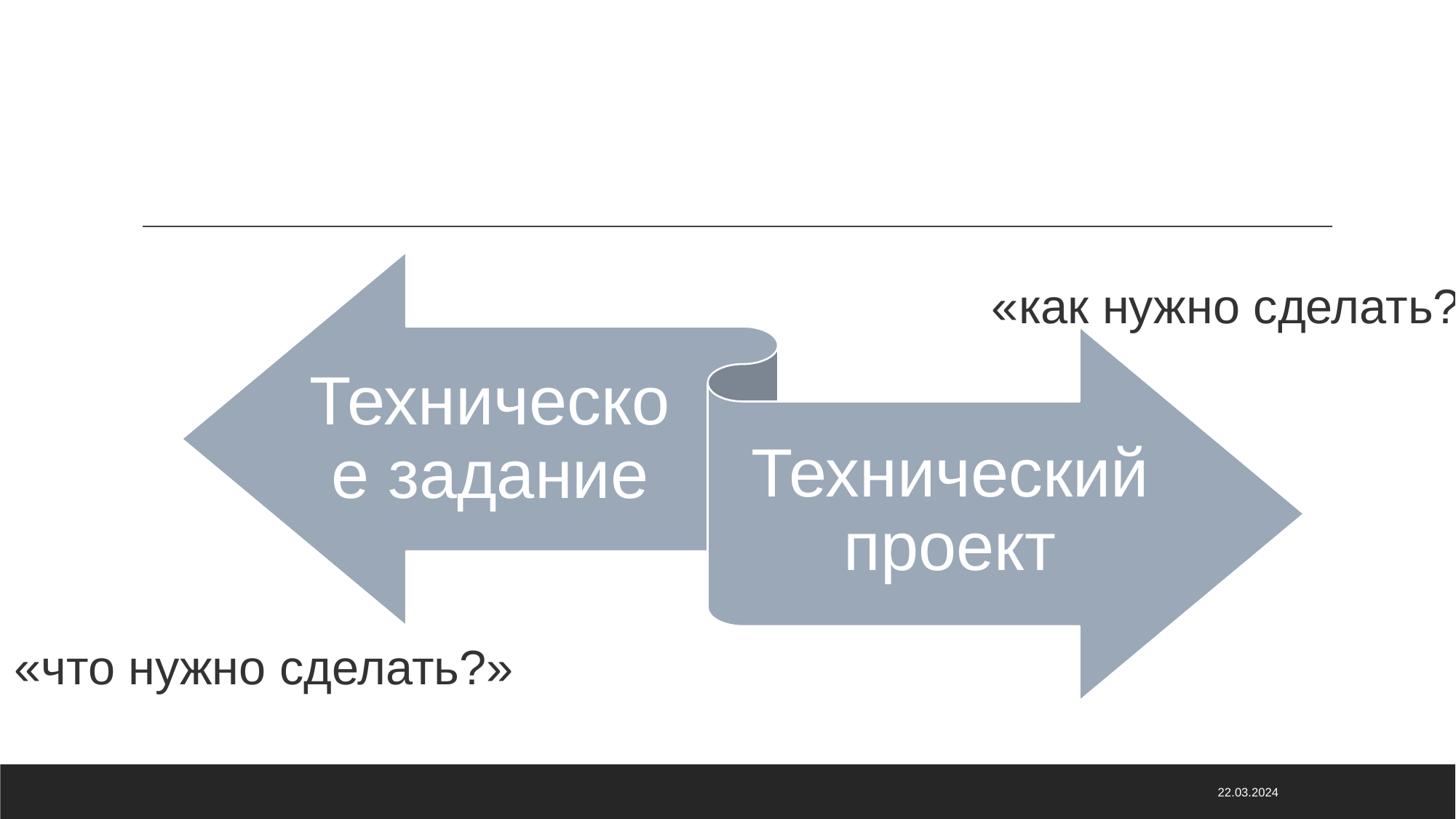

Техническое задание
Технический проект
«как нужно сделать?»
«что нужно сделать?»
22.03.2024